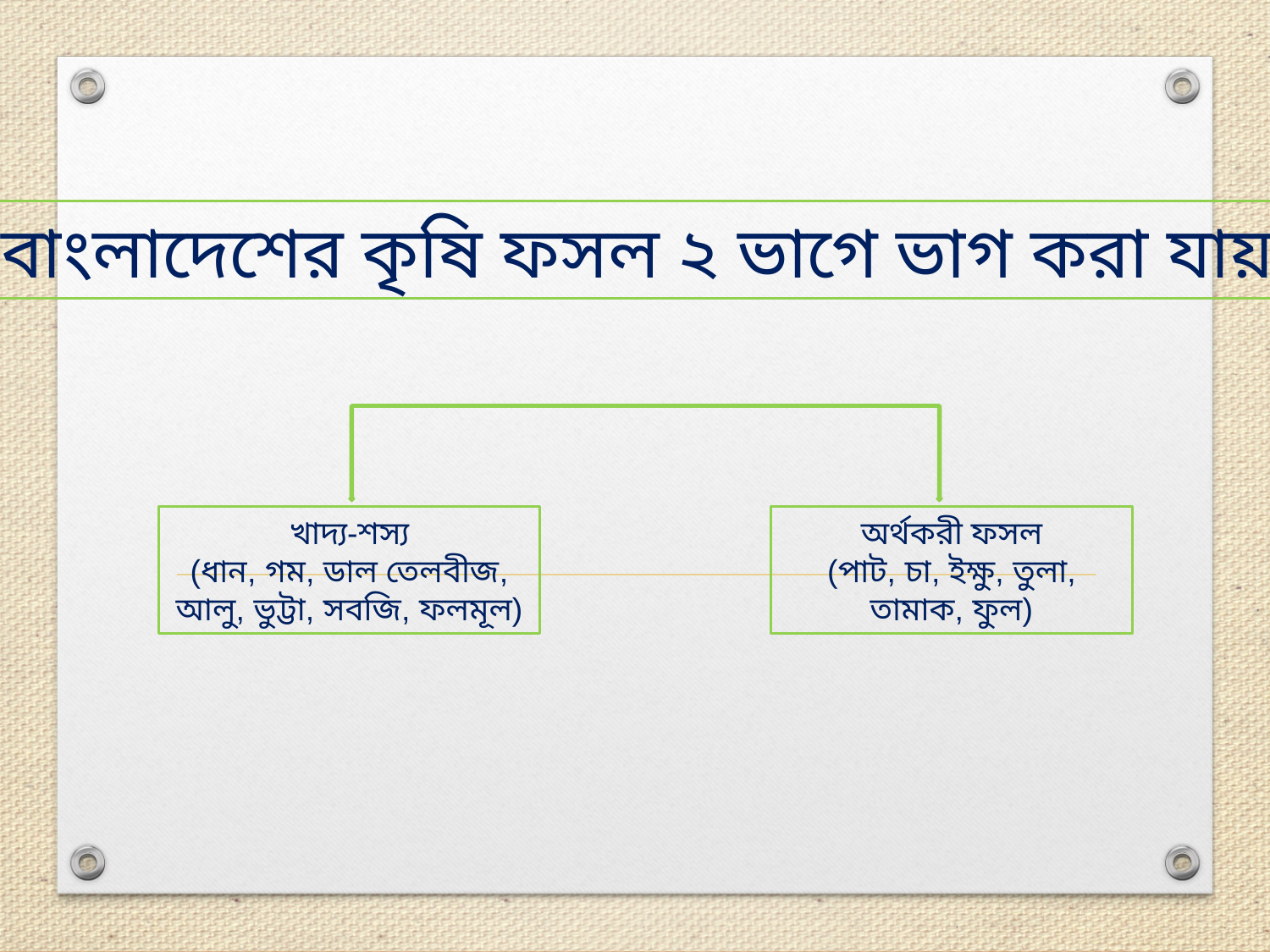

বাংলাদেশের কৃষি ফসল ২ ভাগে ভাগ করা যায়

খাদ্য-শস্য
(ধান, গম, ডাল তেলবীজ, আলু, ভুট্টা, সবজি, ফলমূল)
অর্থকরী ফসল
(পাট, চা, ইক্ষু, তুলা, তামাক, ফুল)